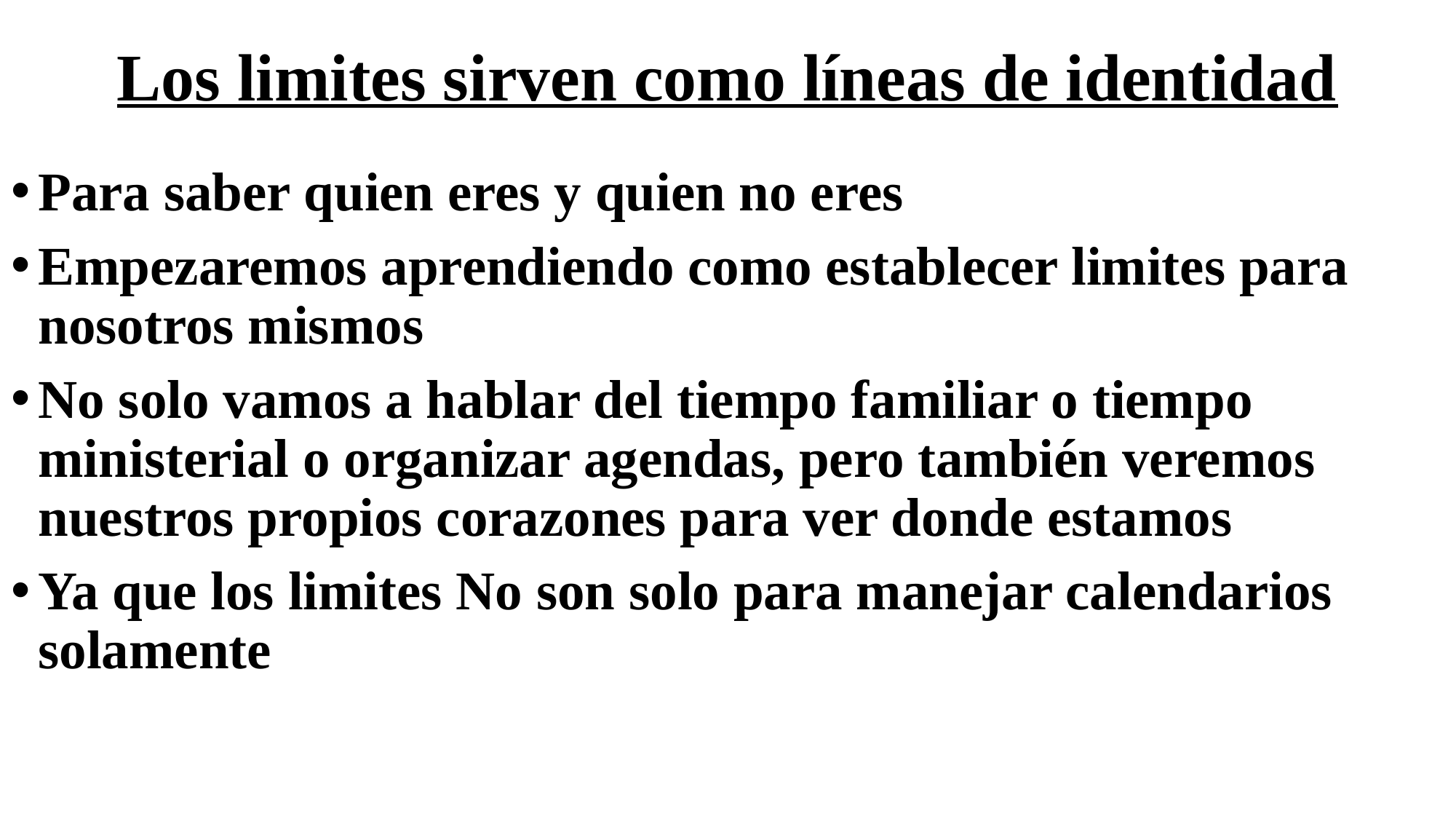

# Los limites sirven como líneas de identidad
Para saber quien eres y quien no eres
Empezaremos aprendiendo como establecer limites para nosotros mismos
No solo vamos a hablar del tiempo familiar o tiempo ministerial o organizar agendas, pero también veremos nuestros propios corazones para ver donde estamos
Ya que los limites No son solo para manejar calendarios solamente